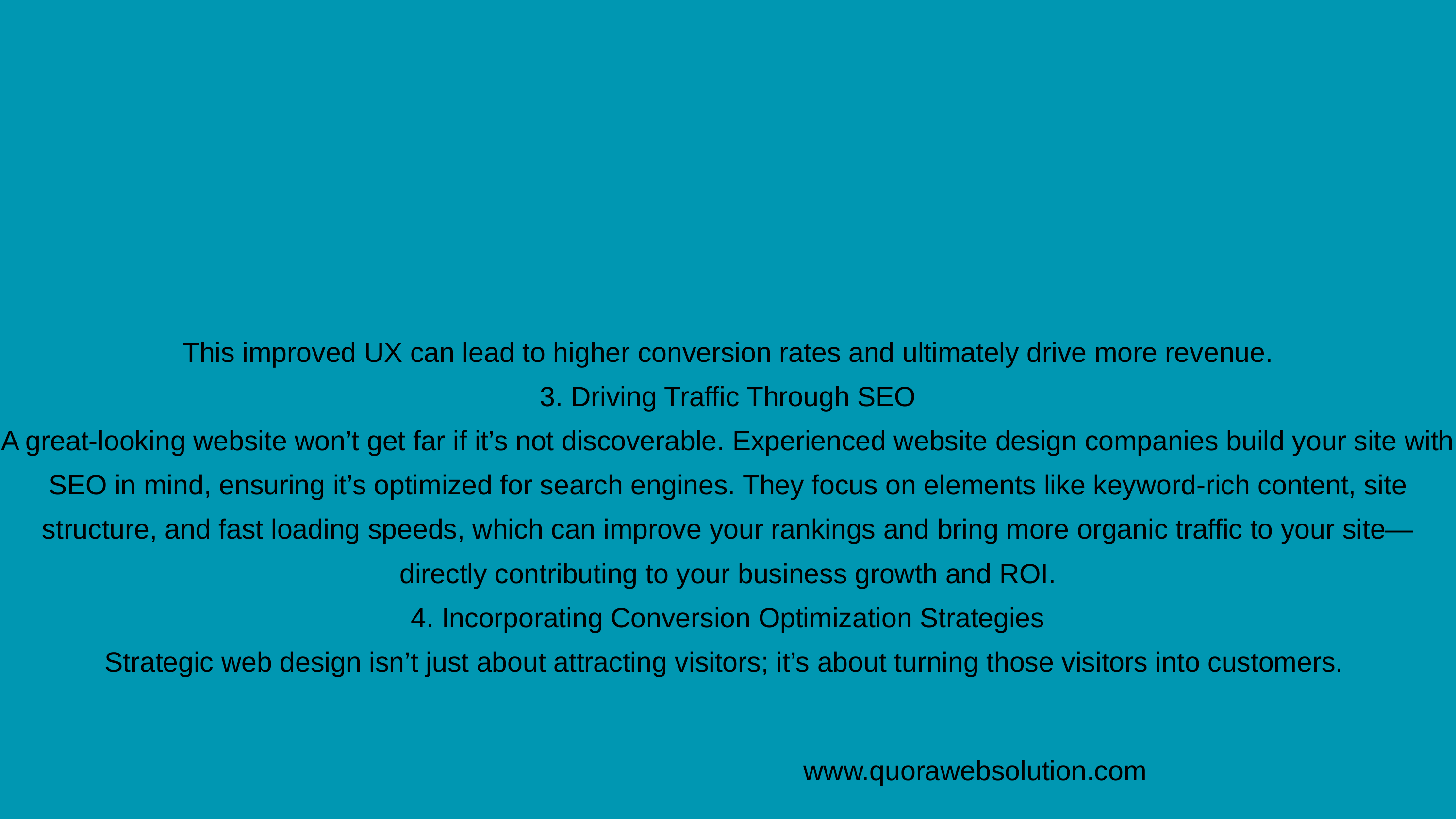

This improved UX can lead to higher conversion rates and ultimately drive more revenue.
3. Driving Traffic Through SEO
A great-looking website won’t get far if it’s not discoverable. Experienced website design companies build your site with SEO in mind, ensuring it’s optimized for search engines. They focus on elements like keyword-rich content, site structure, and fast loading speeds, which can improve your rankings and bring more organic traffic to your site—directly contributing to your business growth and ROI.
4. Incorporating Conversion Optimization Strategies
Strategic web design isn’t just about attracting visitors; it’s about turning those visitors into customers.
www.quorawebsolution.com